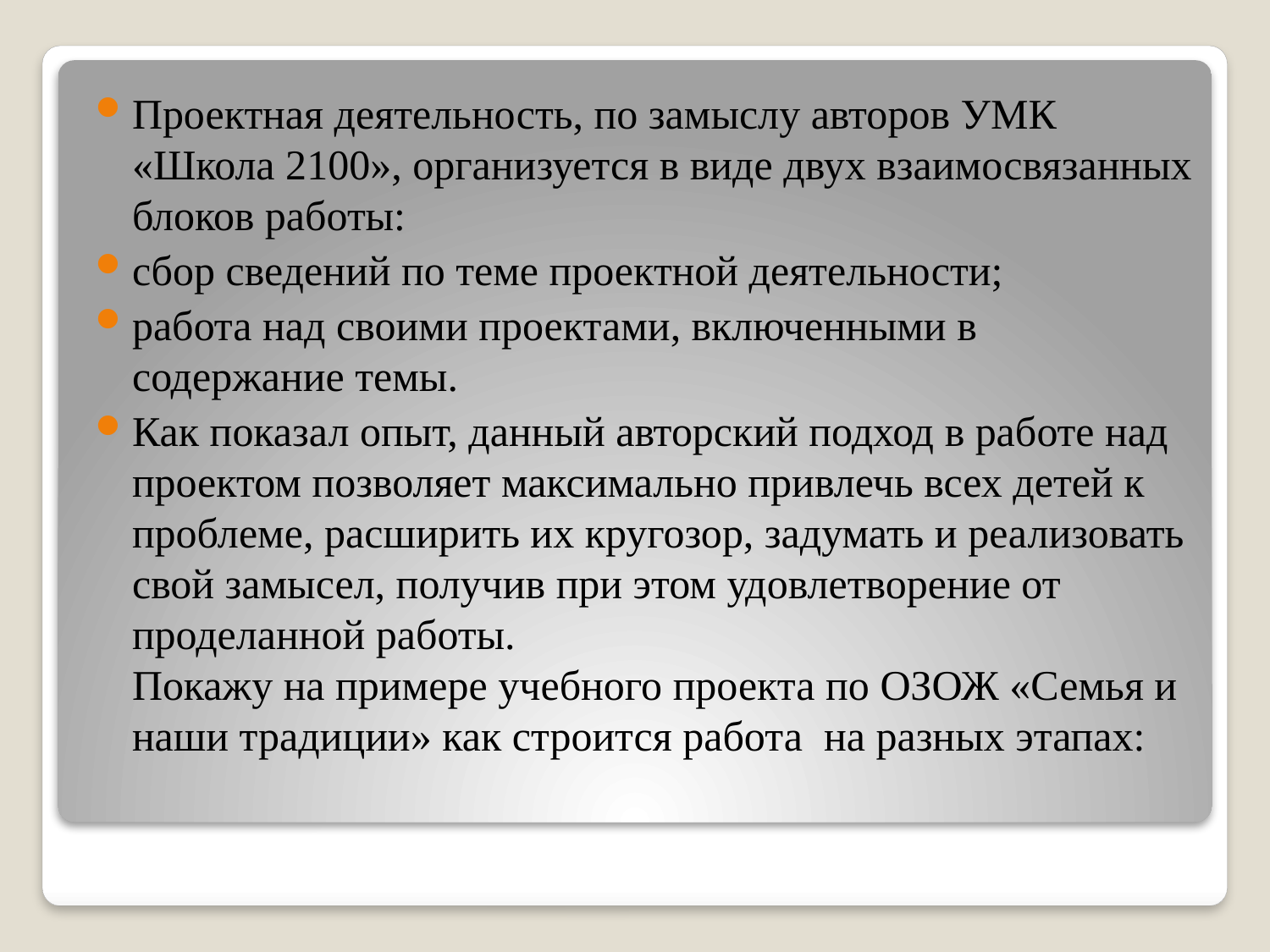

Проектная деятельность, по замыслу авторов УМК «Школа 2100», организуется в виде двух взаимосвязанных блоков работы:
сбор сведений по теме проектной деятельности;
работа над своими проектами, включенными в содержание темы.
Как показал опыт, данный авторский подход в работе над проектом позволяет максимально привлечь всех детей к проблеме, расширить их кругозор, задумать и реализовать свой замысел, получив при этом удовлетворение от проделанной работы.
Покажу на примере учебного проекта по ОЗОЖ «Семья и наши традиции» как строится работа  на разных этапах:
#